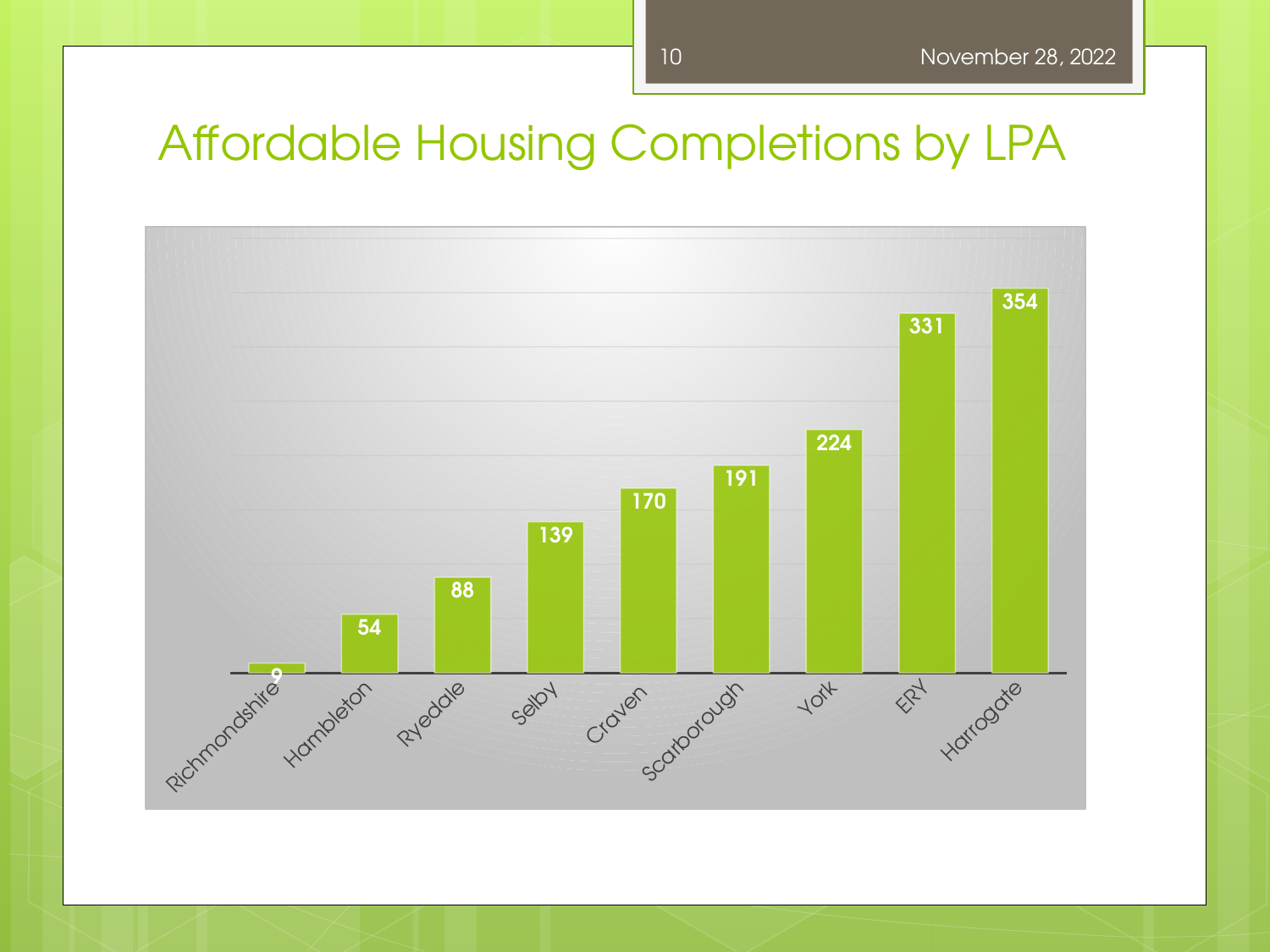

10
November 28, 2022
# Affordable Housing Completions by LPA

### Chart

| Category |  |
|---|---|
| Richmondshire | 9.0 |
| Hambleton | 54.0 |
| Ryedale | 88.0 |
| Selby | 139.0 |
| Craven  | 170.0 |
| Scarborough | 191.0 |
| York | 224.0 |
| ERY | 331.0 |
| Harrogate | 354.0 |